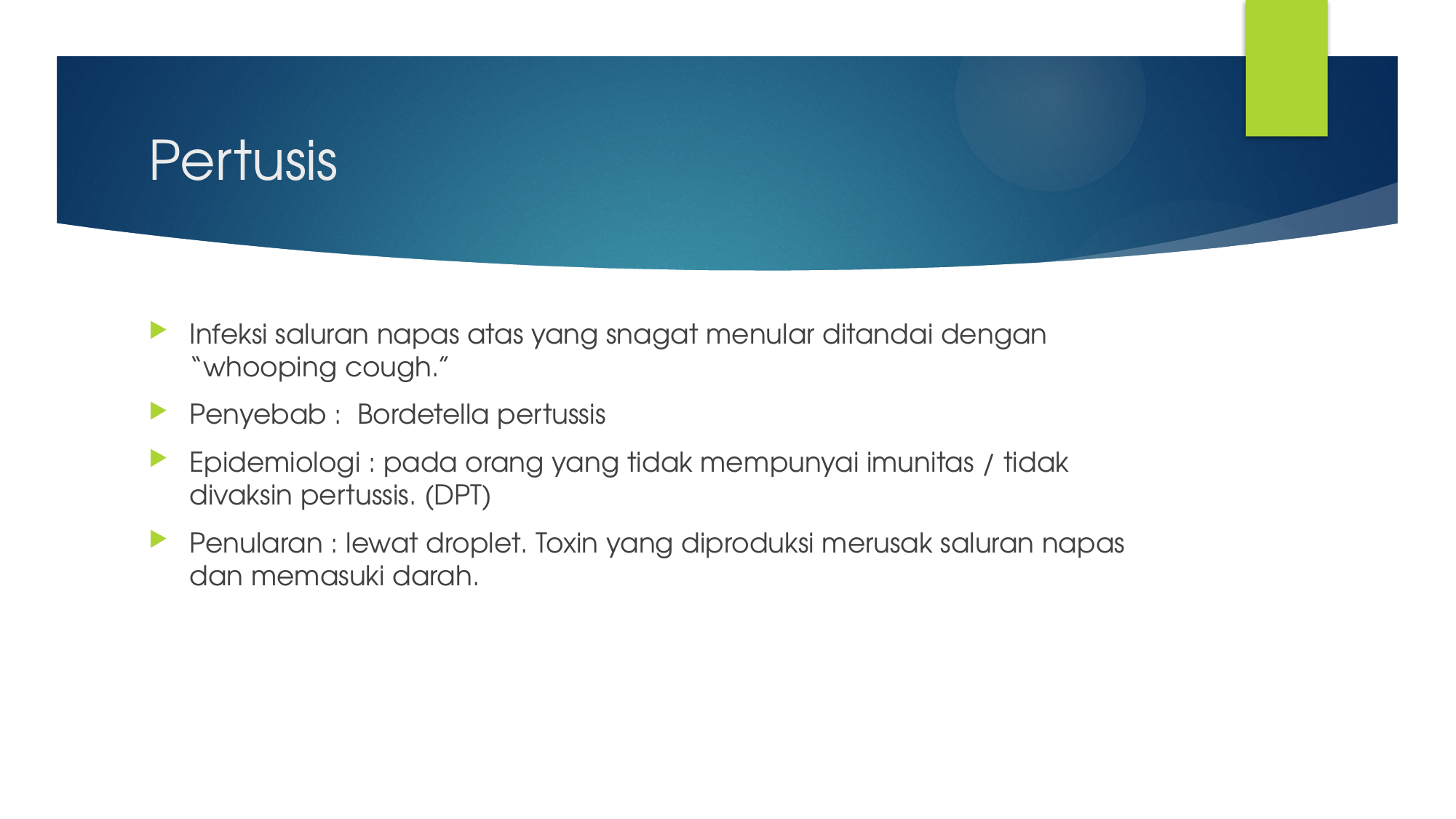

# Pertusis
Infeksi saluran napas atas yang snagat menular ditandai dengan “whooping cough.”
Penyebab :  Bordetella pertussis
Epidemiologi : pada orang yang tidak mempunyai imunitas / tidak divaksin pertussis. (DPT)
Penularan : lewat droplet. Toxin yang diproduksi merusak saluran napas dan memasuki darah.